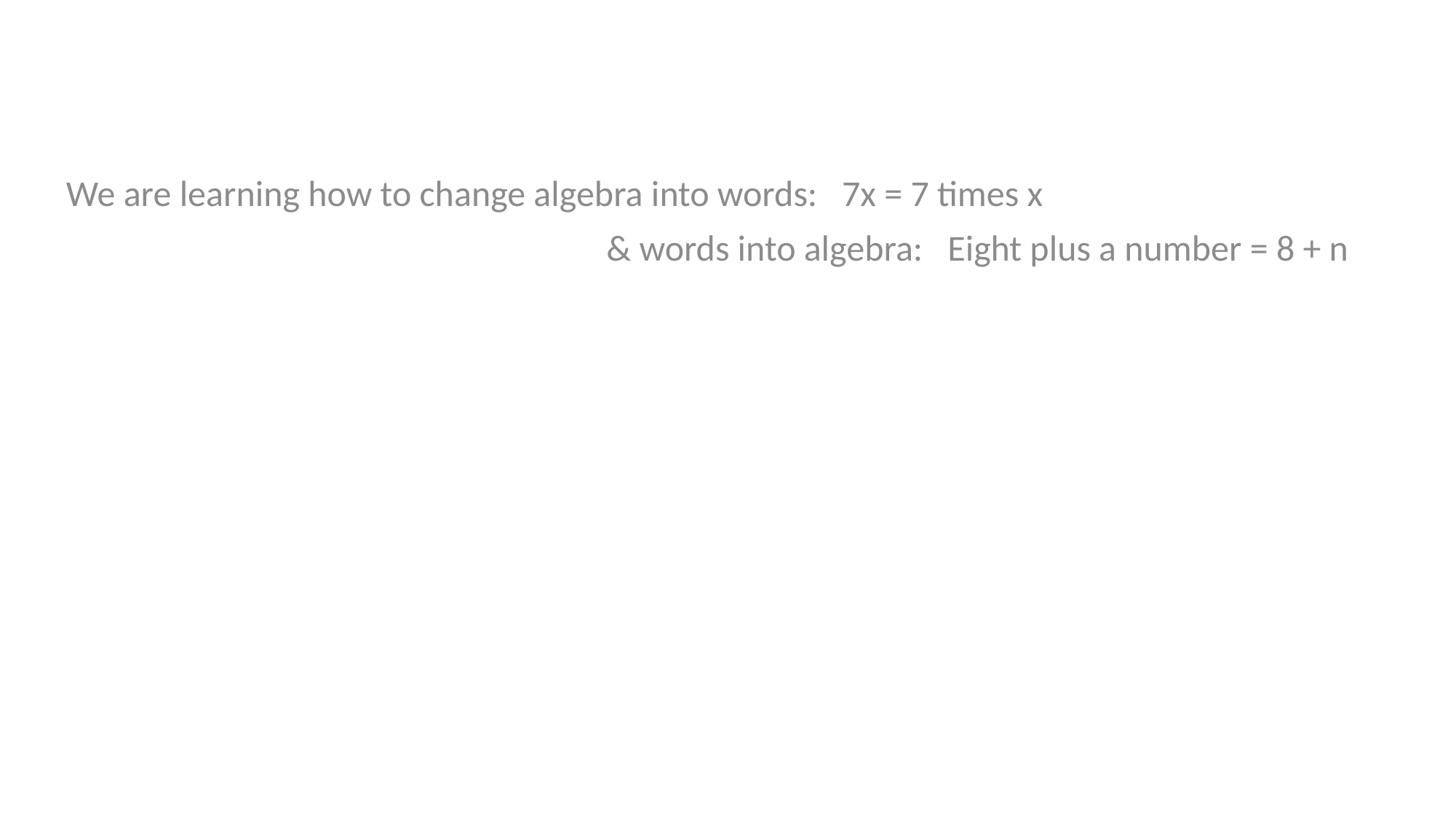

We are learning how to change algebra into words:   7x = 7 times x
                                                                  & words into algebra:   Eight plus a number = 8 + n